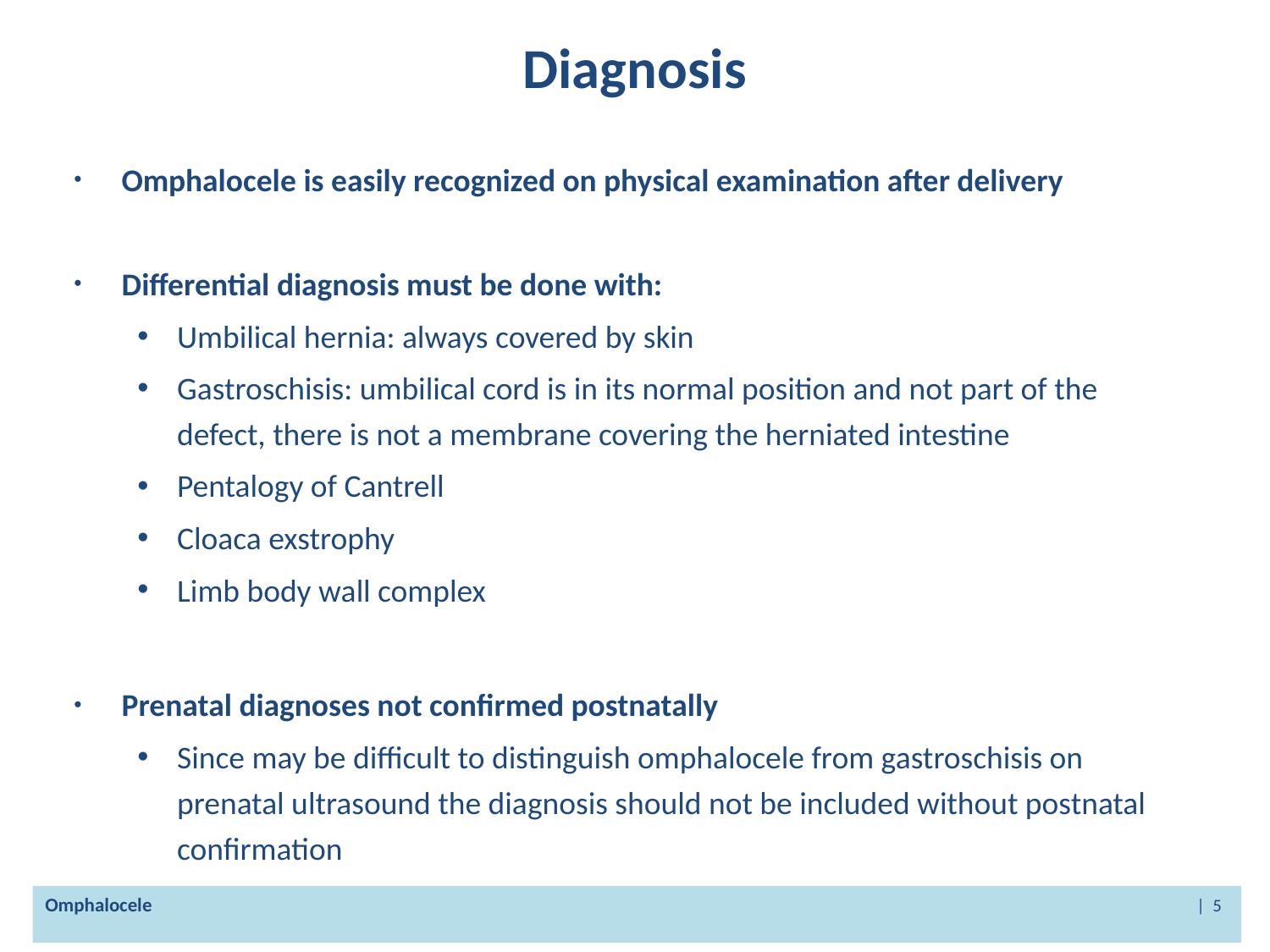

# Diagnosis
Omphalocele is easily recognized on physical examination after delivery

Differential diagnosis must be done with:
Umbilical hernia: always covered by skin
Gastroschisis: umbilical cord is in its normal position and not part of the defect, there is not a membrane covering the herniated intestine
Pentalogy of Cantrell
Cloaca exstrophy
Limb body wall complex

Prenatal diagnoses not confirmed postnatally
Since may be difficult to distinguish omphalocele from gastroschisis on prenatal ultrasound the diagnosis should not be included without postnatal confirmation
Omphalocele                                                                                                                                                                                                                                           |  5